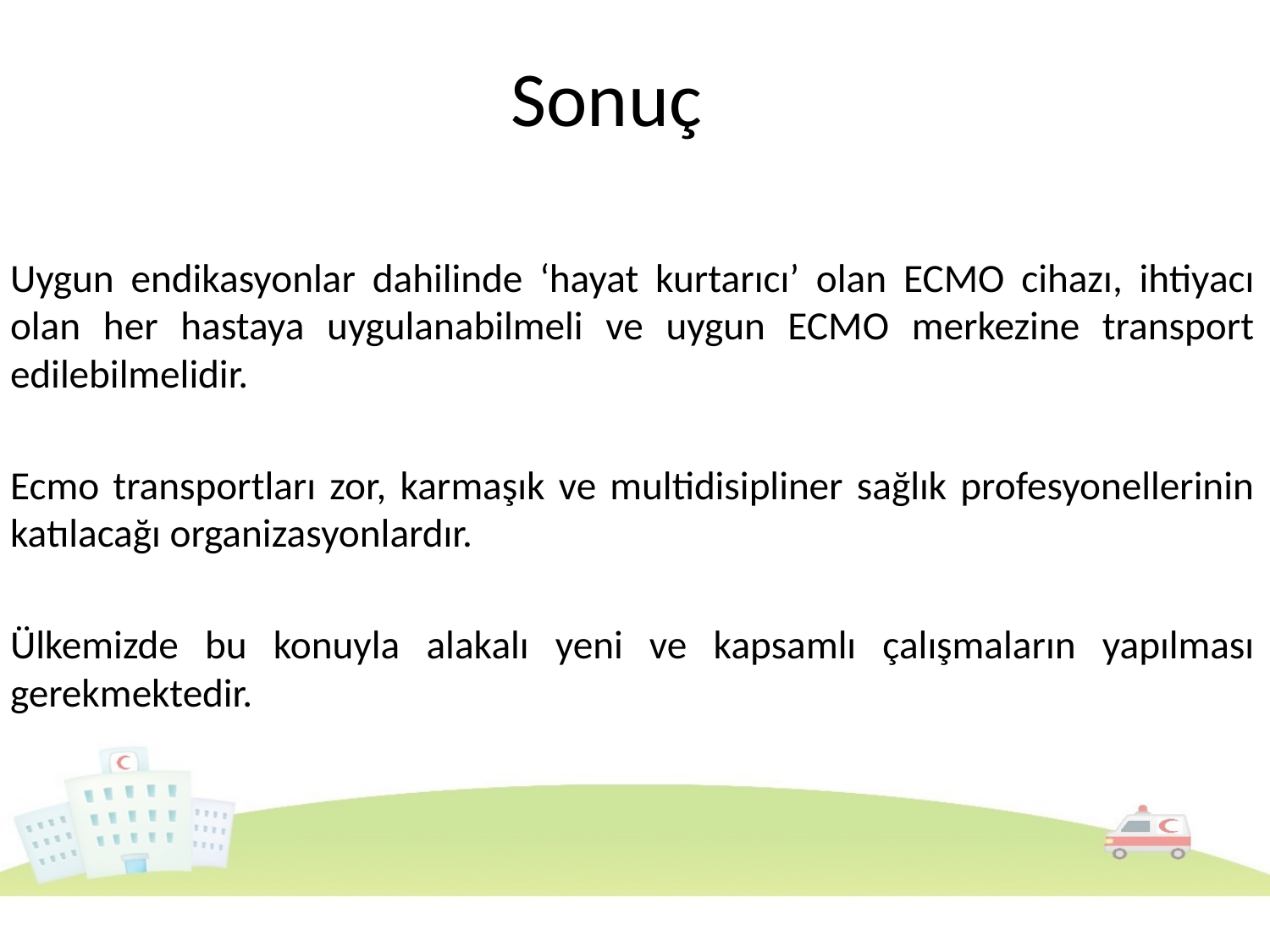

# Sonuç
Uygun endikasyonlar dahilinde ‘hayat kurtarıcı’ olan ECMO cihazı, ihtiyacı olan her hastaya uygulanabilmeli ve uygun ECMO merkezine transport edilebilmelidir.

Ecmo transportları zor, karmaşık ve multidisipliner sağlık profesyonellerinin katılacağı organizasyonlardır.

Ülkemizde bu konuyla alakalı yeni ve kapsamlı çalışmaların yapılması gerekmektedir.